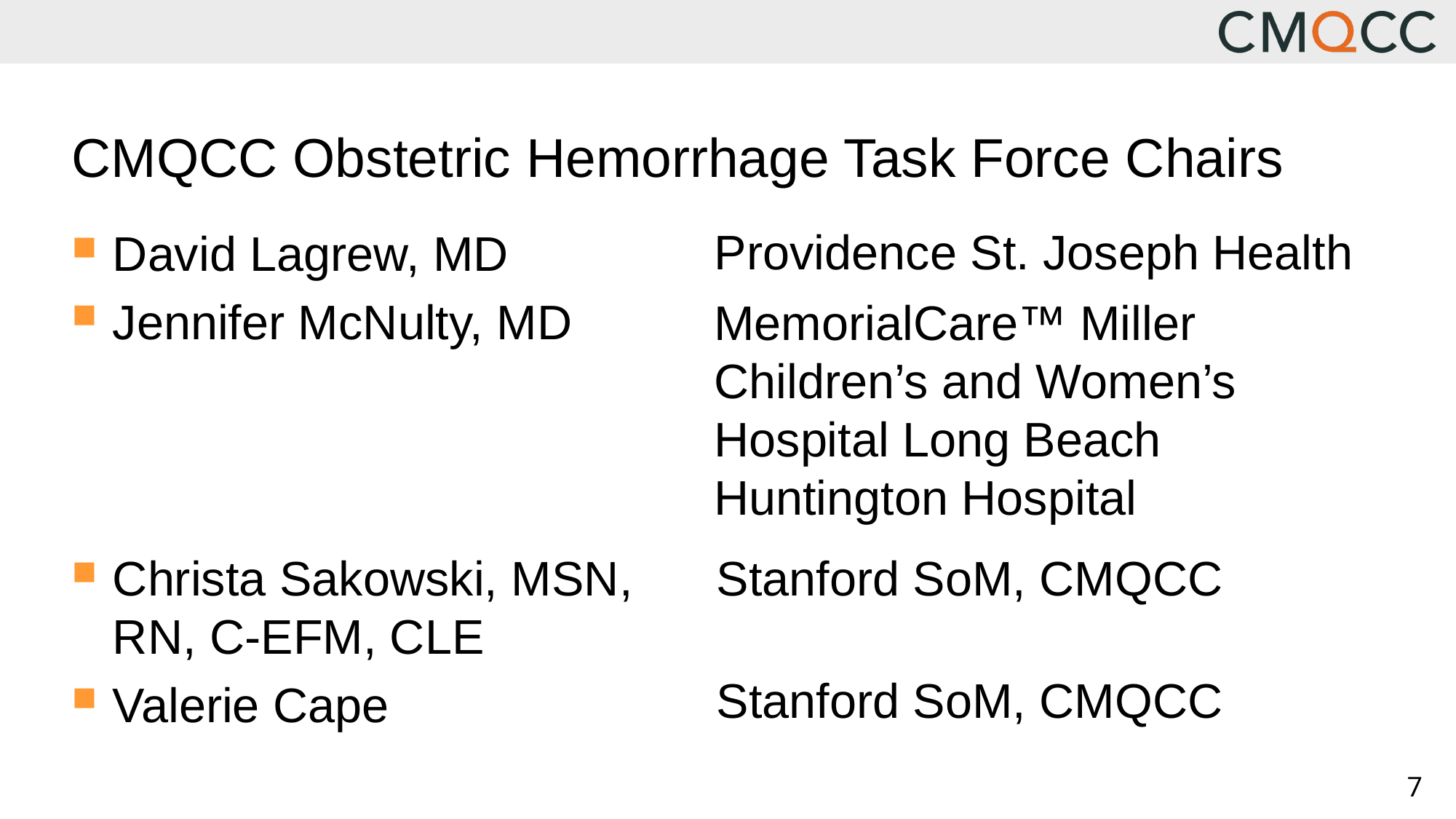

# CMQCC Obstetric Hemorrhage Task Force Chairs

Providence St. Joseph Health
David Lagrew, MD
Jennifer McNulty, MD

MemorialCare™ Miller Children’s and Women’s
Hospital Long Beach
Huntington Hospital
Christa Sakowski, MSN, RN, C-EFM, CLE
Valerie Cape

Stanford SoM, CMQCC
Stanford SoM, CMQCC